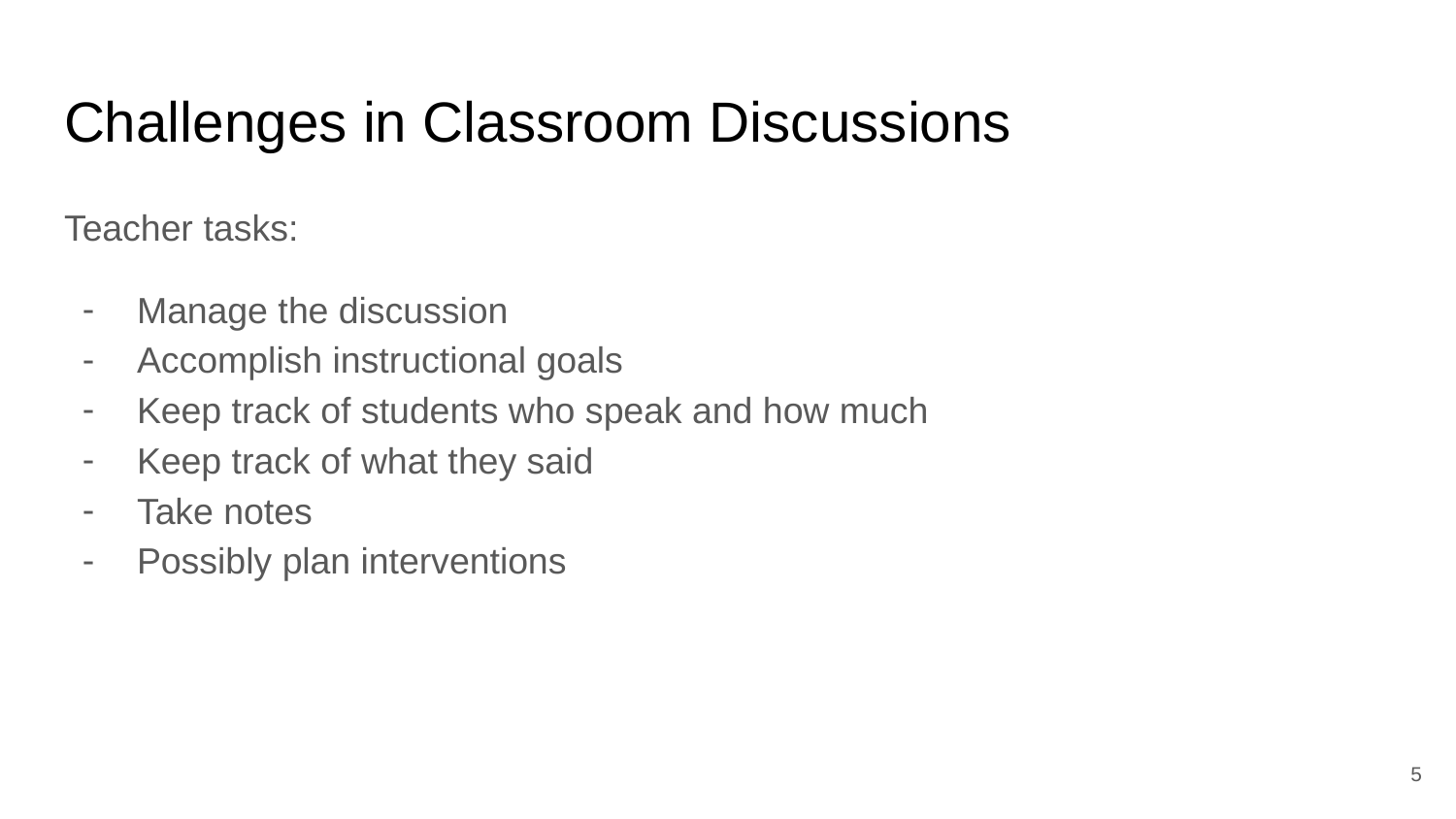

# Challenges in Classroom Discussions
Teacher tasks:
Manage the discussion
Accomplish instructional goals
Keep track of students who speak and how much
Keep track of what they said
Take notes
Possibly plan interventions
5